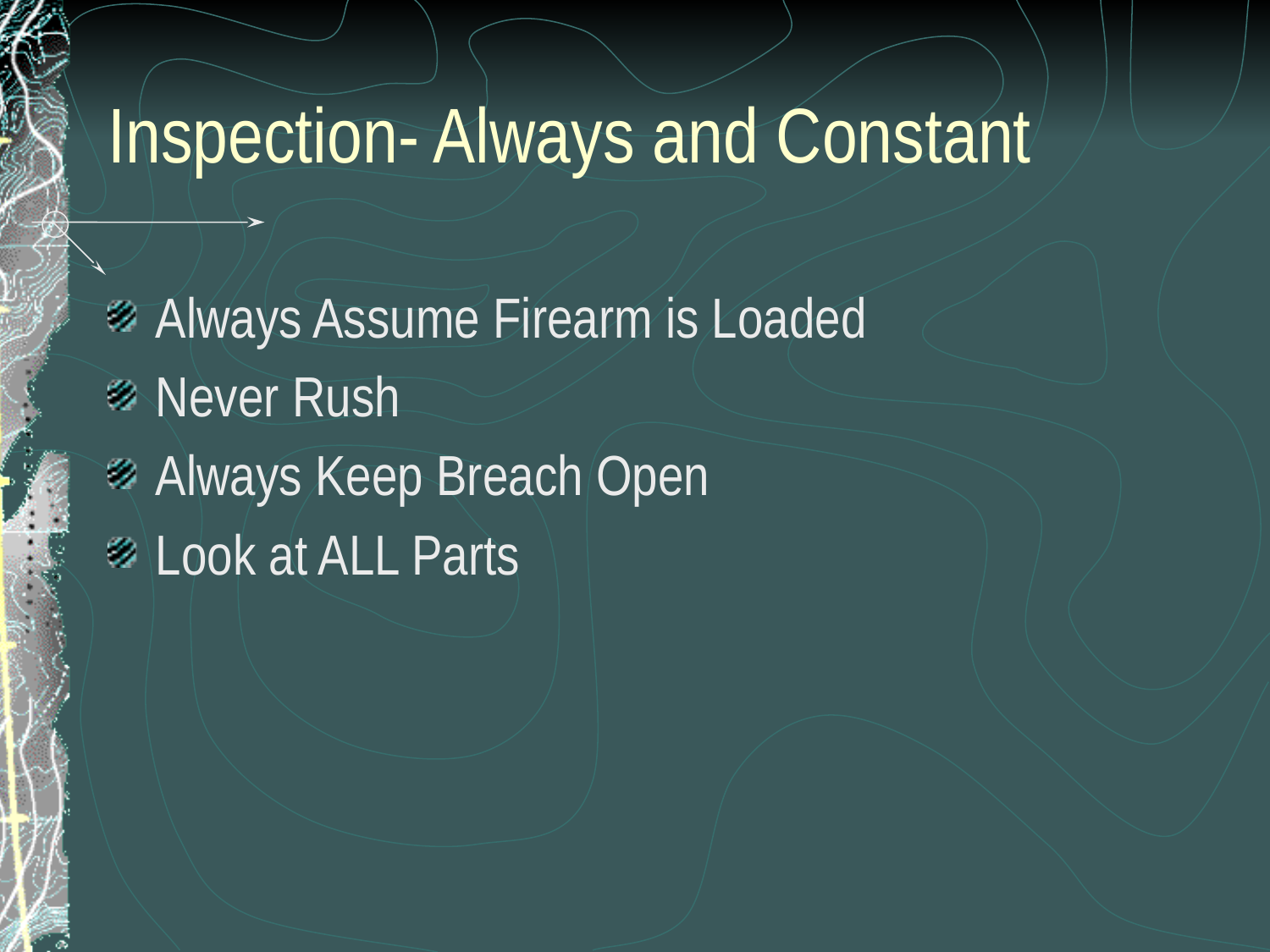

# Inspection- Always and Constant
Always Assume Firearm is Loaded
Never Rush
Always Keep Breach Open
Look at ALL Parts